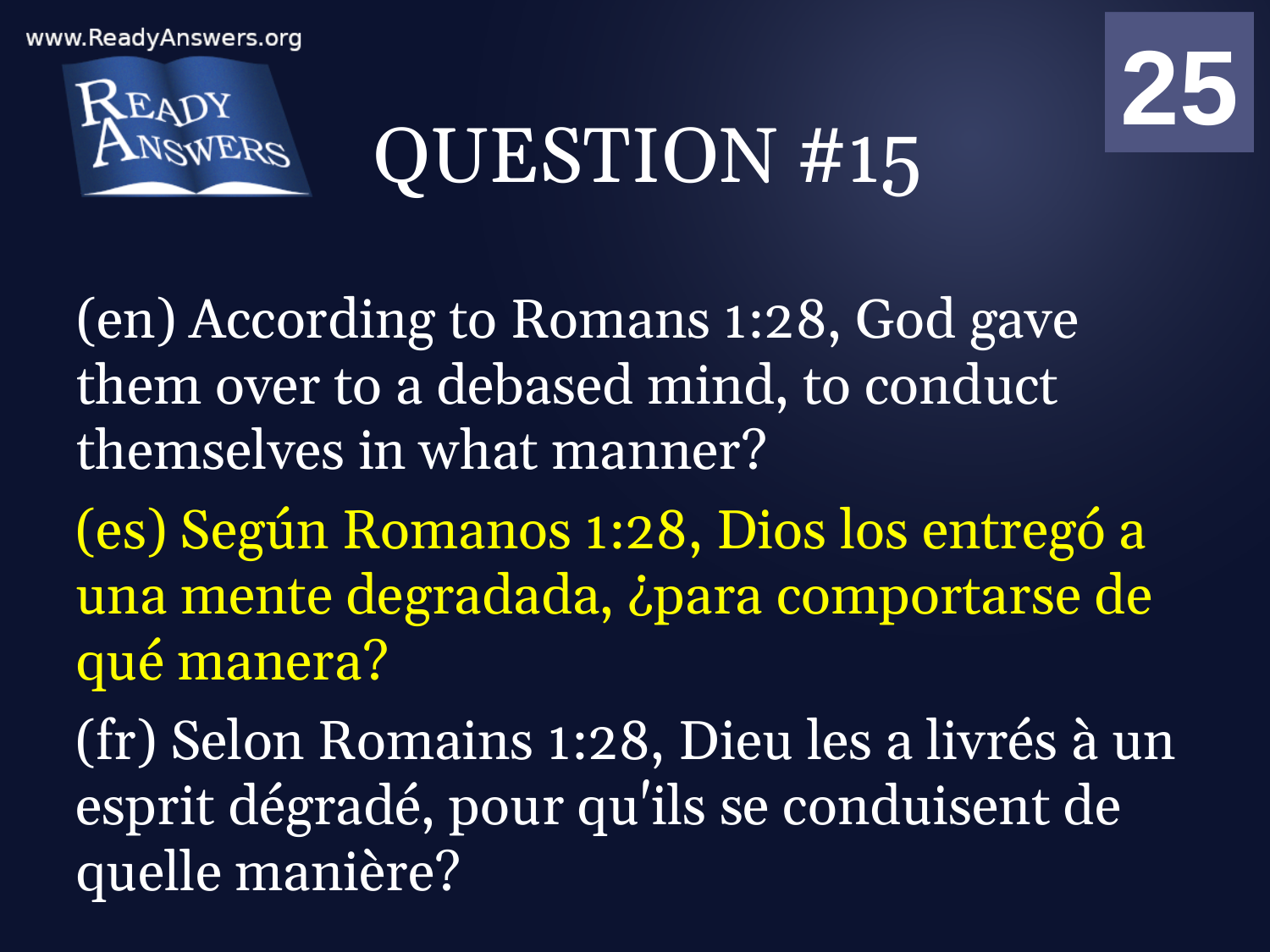

01
02
03
04
05
06
07
08
09
10
11
12
13
14
15
16
17
18
19
20
21
22
23
24
25
00
# QUESTION #15
(en) According to Romans 1:28, God gave them over to a debased mind, to conduct themselves in what manner?
(es) Según Romanos 1:28, Dios los entregó a una mente degradada, ¿para comportarse de qué manera?
(fr) Selon Romains 1:28, Dieu les a livrés à un esprit dégradé, pour qu'ils se conduisent de quelle manière?